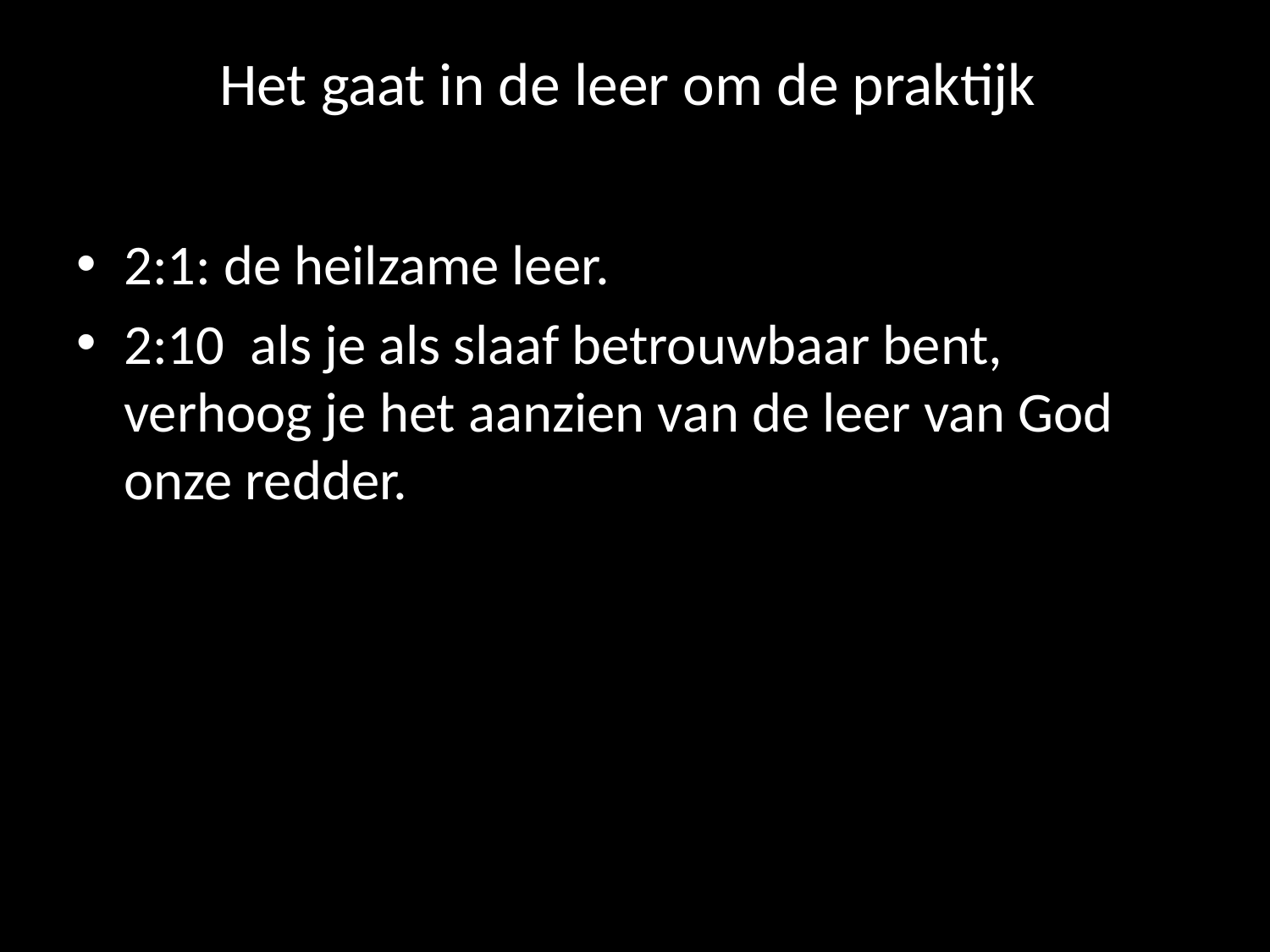

# Het gaat in de leer om de praktijk
2:1: de heilzame leer.
2:10  als je als slaaf betrouwbaar bent, verhoog je het aanzien van de leer van God onze redder.